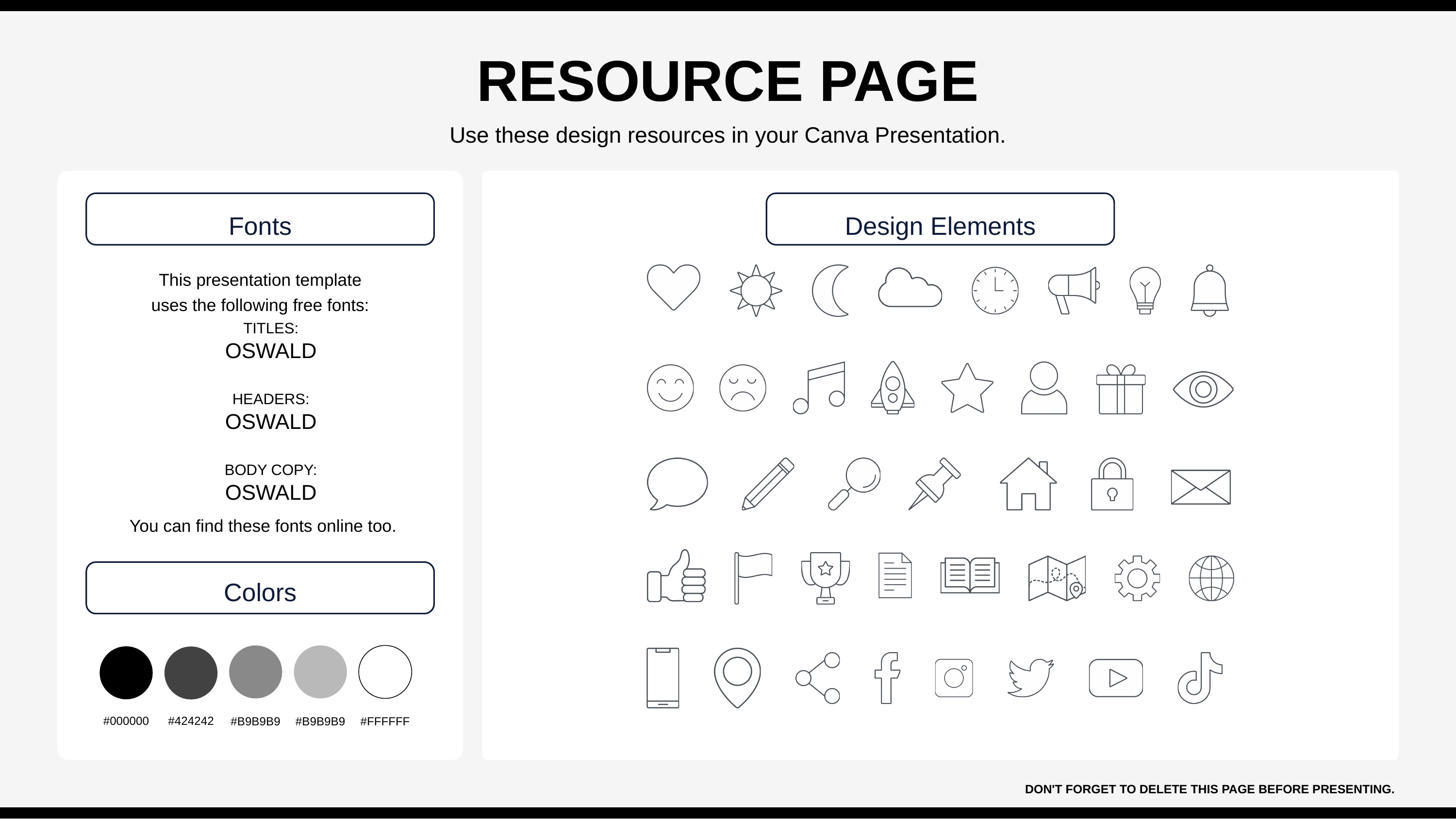

RESOURCE PAGE
Use these design resources in your Canva Presentation.

Fonts
Design Elements
This presentation template
uses the following free fonts:

TITLES:
OSWALD

HEADERS:
OSWALD

BODY COPY:
OSWALD

You can find these fonts online too.

Colors

#000000
#424242
#B9B9B9
#B9B9B9
#FFFFFF
DON'T FORGET TO DELETE THIS PAGE BEFORE PRESENTING.